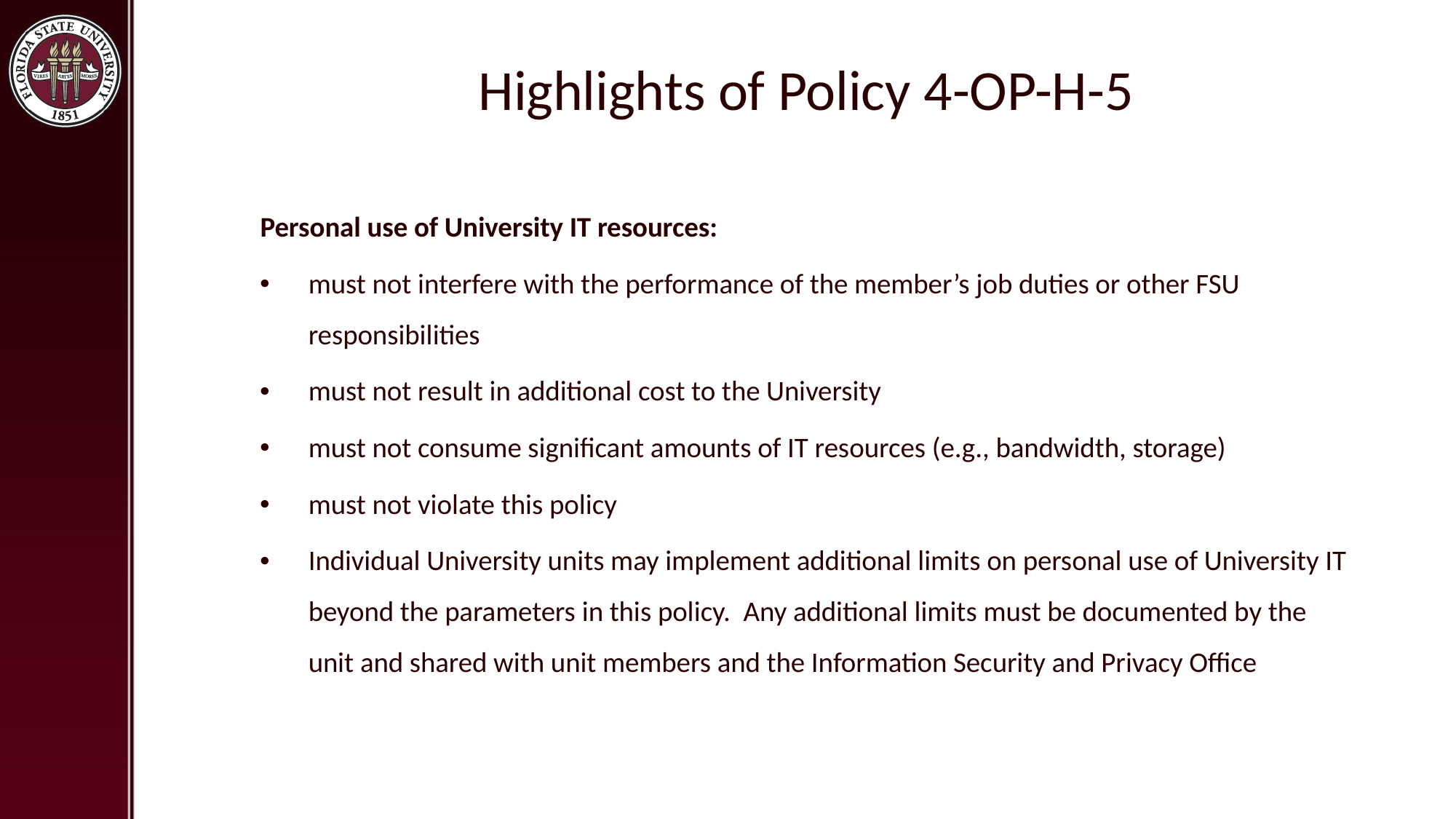

# Highlights of Policy 4-OP-H-5

Personal use of University IT resources:
must not interfere with the performance of the member’s job duties or other FSU responsibilities
must not result in additional cost to the University
must not consume significant amounts of IT resources (e.g., bandwidth, storage)
must not violate this policy
Individual University units may implement additional limits on personal use of University IT beyond the parameters in this policy.  Any additional limits must be documented by the unit and shared with unit members and the Information Security and Privacy Office